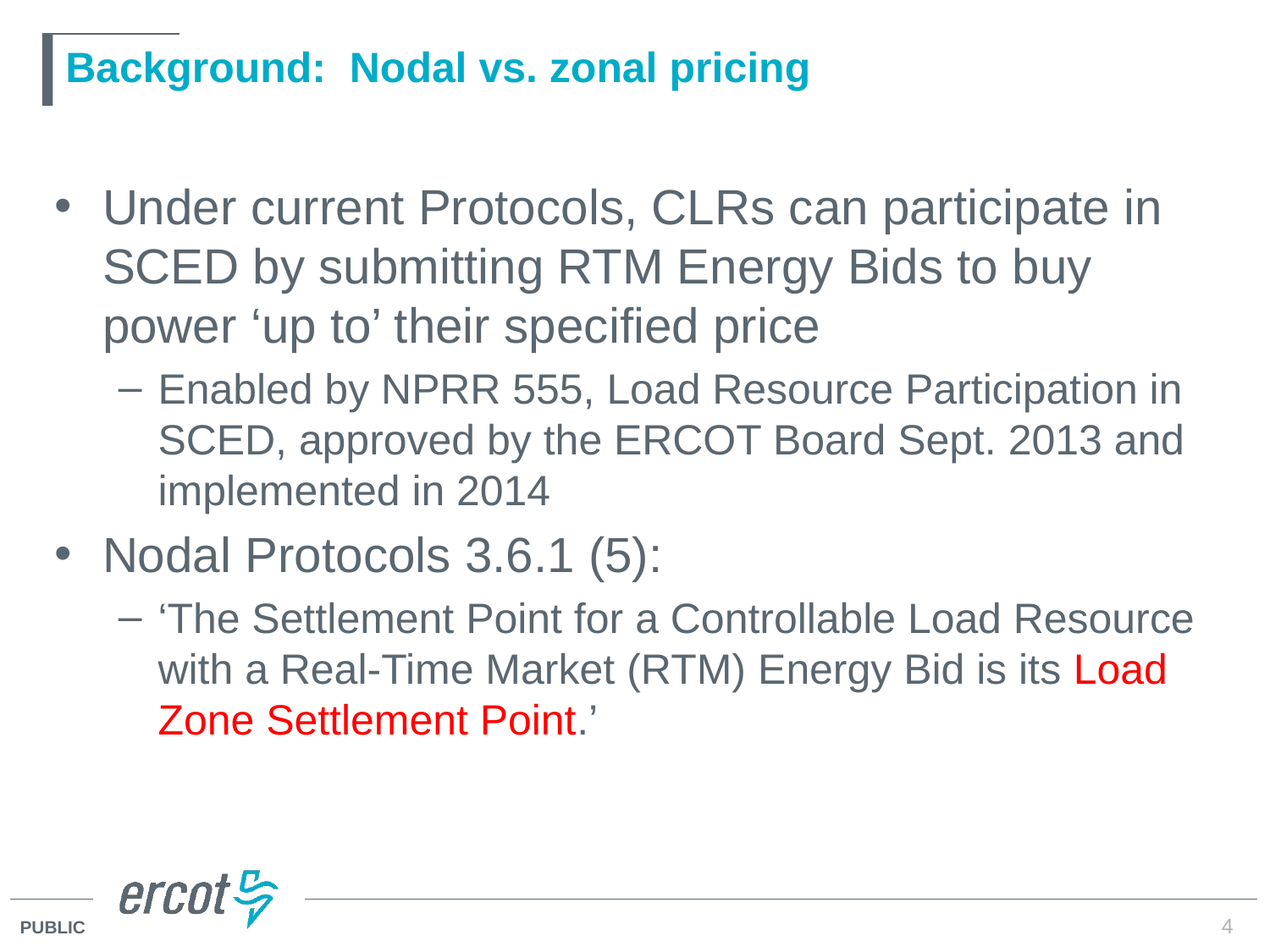

# Background:  Nodal vs. zonal pricing
Under current Protocols, CLRs can participate in SCED by submitting RTM Energy Bids to buy power ‘up to’ their specified price
Enabled by NPRR 555, Load Resource Participation in SCED, approved by the ERCOT Board Sept. 2013 and implemented in 2014
Nodal Protocols 3.6.1 (5):
‘The Settlement Point for a Controllable Load Resource with a Real-Time Market (RTM) Energy Bid is its Load Zone Settlement Point.’
4